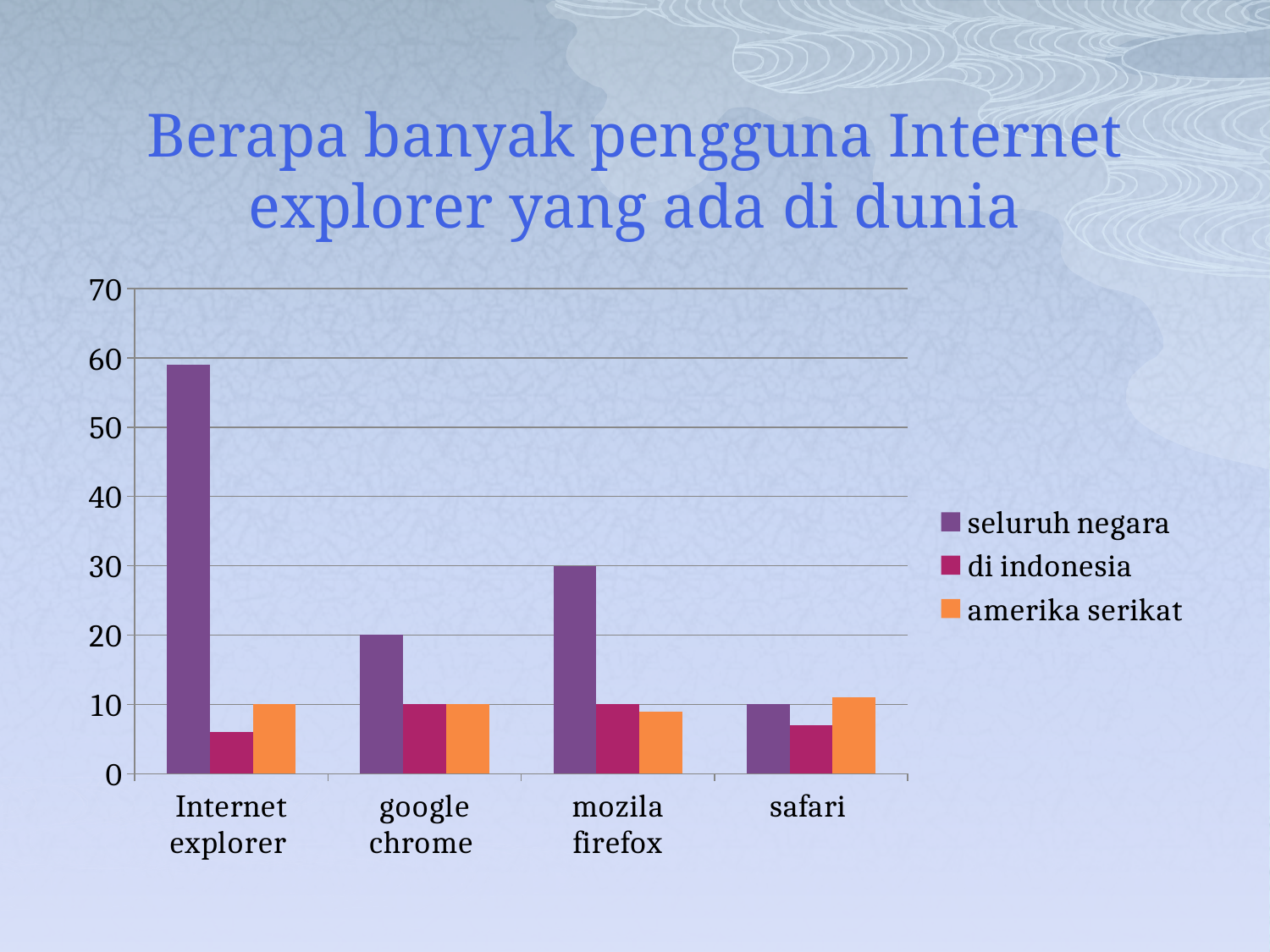

# Berapa banyak pengguna Internet explorer yang ada di dunia

### Chart

| Category | seluruh negara | di indonesia  | amerika serikat  |
|---|---|---|---|
| Internet explorer  | 59.0 | 6.0 | 10.0 |
| google chrome  | 20.0 | 10.0 | 10.0 |
| mozila firefox | 30.0 | 10.0 | 9.0 |
| safari  | 10.0 | 7.0 | 11.0 |